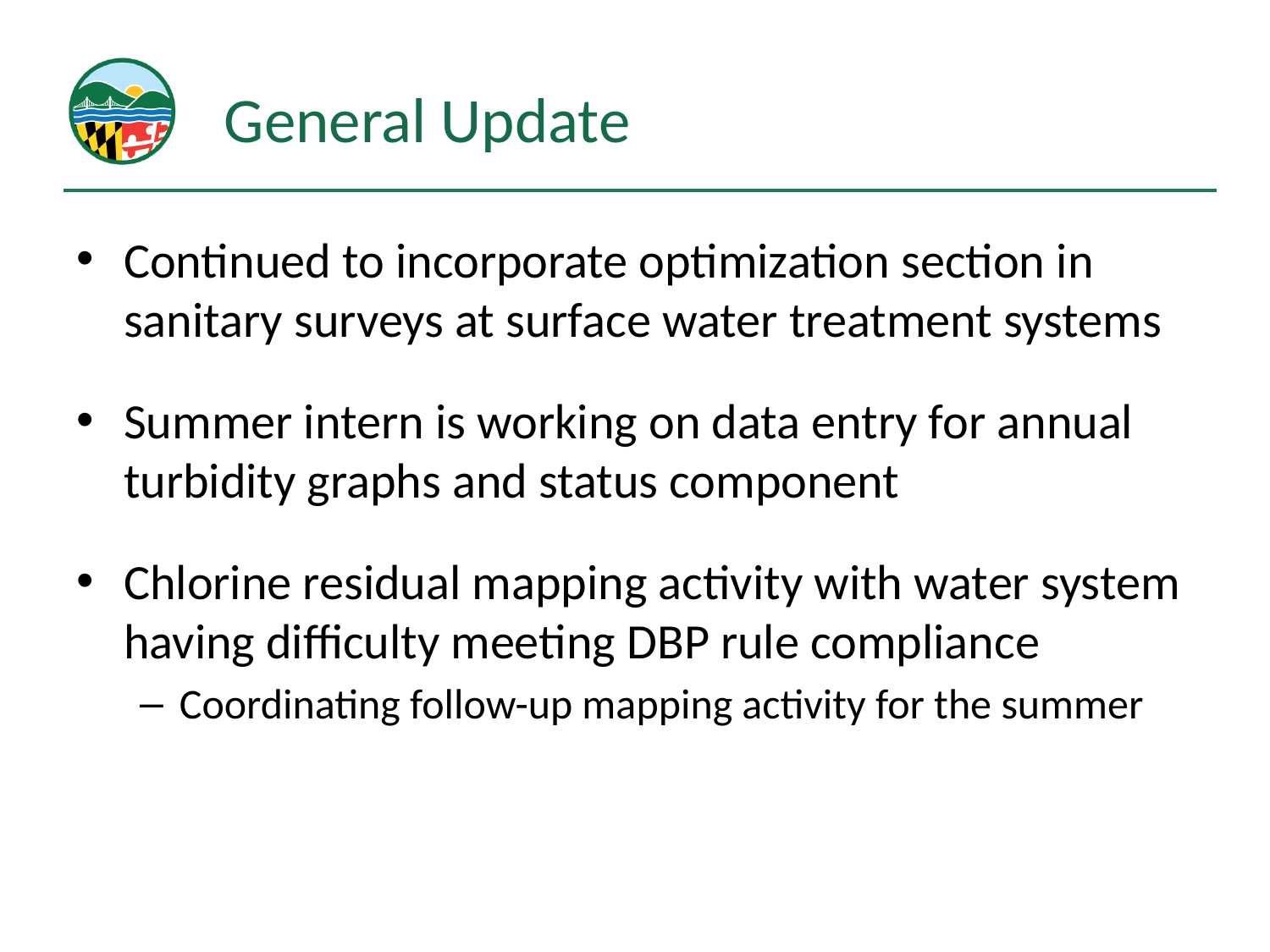

# General Update
Continued to incorporate optimization section in sanitary surveys at surface water treatment systems
Summer intern is working on data entry for annual turbidity graphs and status component
Chlorine residual mapping activity with water system having difficulty meeting DBP rule compliance
Coordinating follow-up mapping activity for the summer